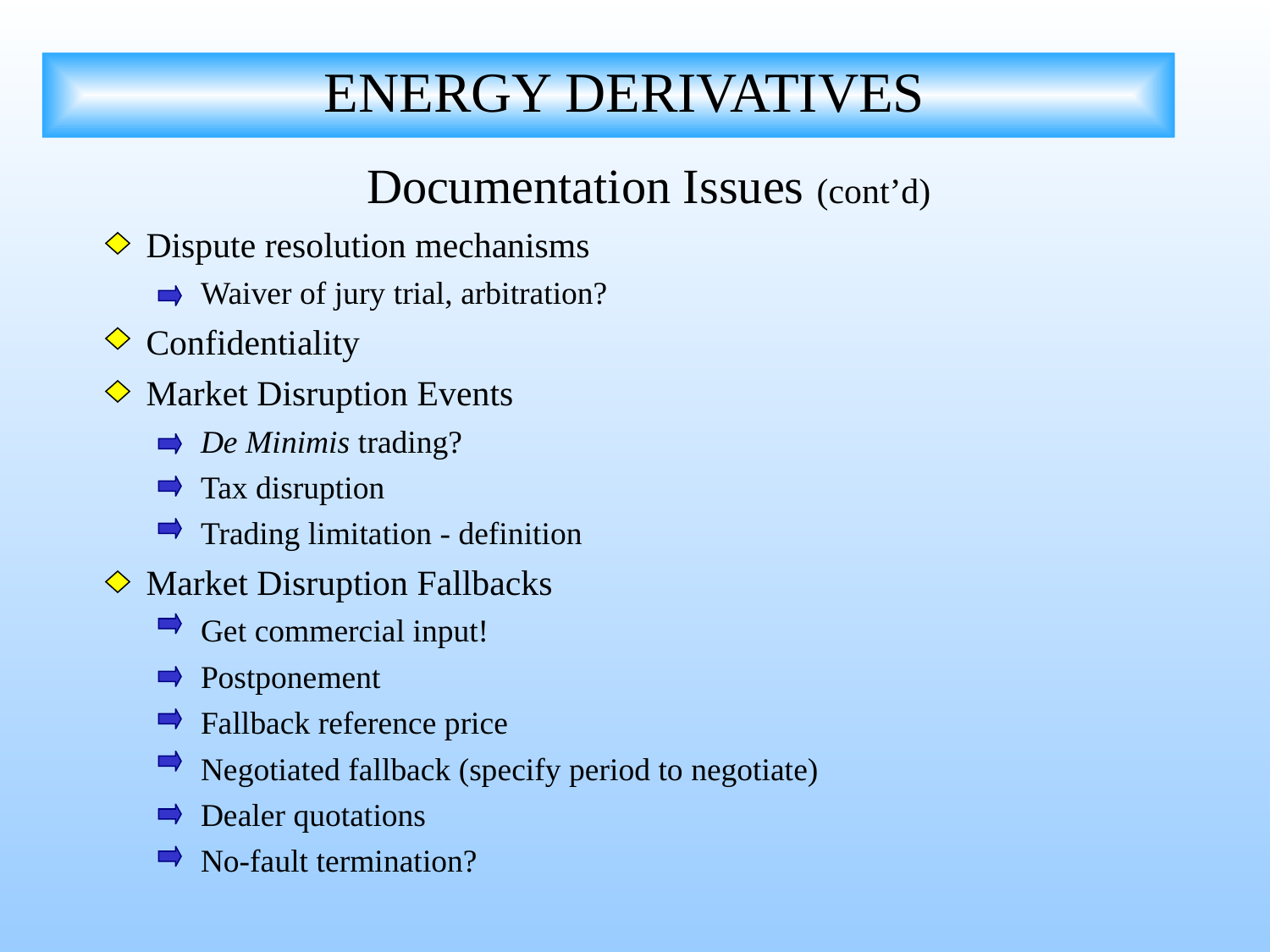

# ENERGY DERIVATIVES

Documentation Issues (cont’d)
Dispute resolution mechanisms
Waiver of jury trial, arbitration?
Confidentiality
Market Disruption Events
De Minimis trading?
Tax disruption
Trading limitation - definition
Market Disruption Fallbacks
Get commercial input!
Postponement
Fallback reference price
Negotiated fallback (specify period to negotiate)
Dealer quotations
No-fault termination?